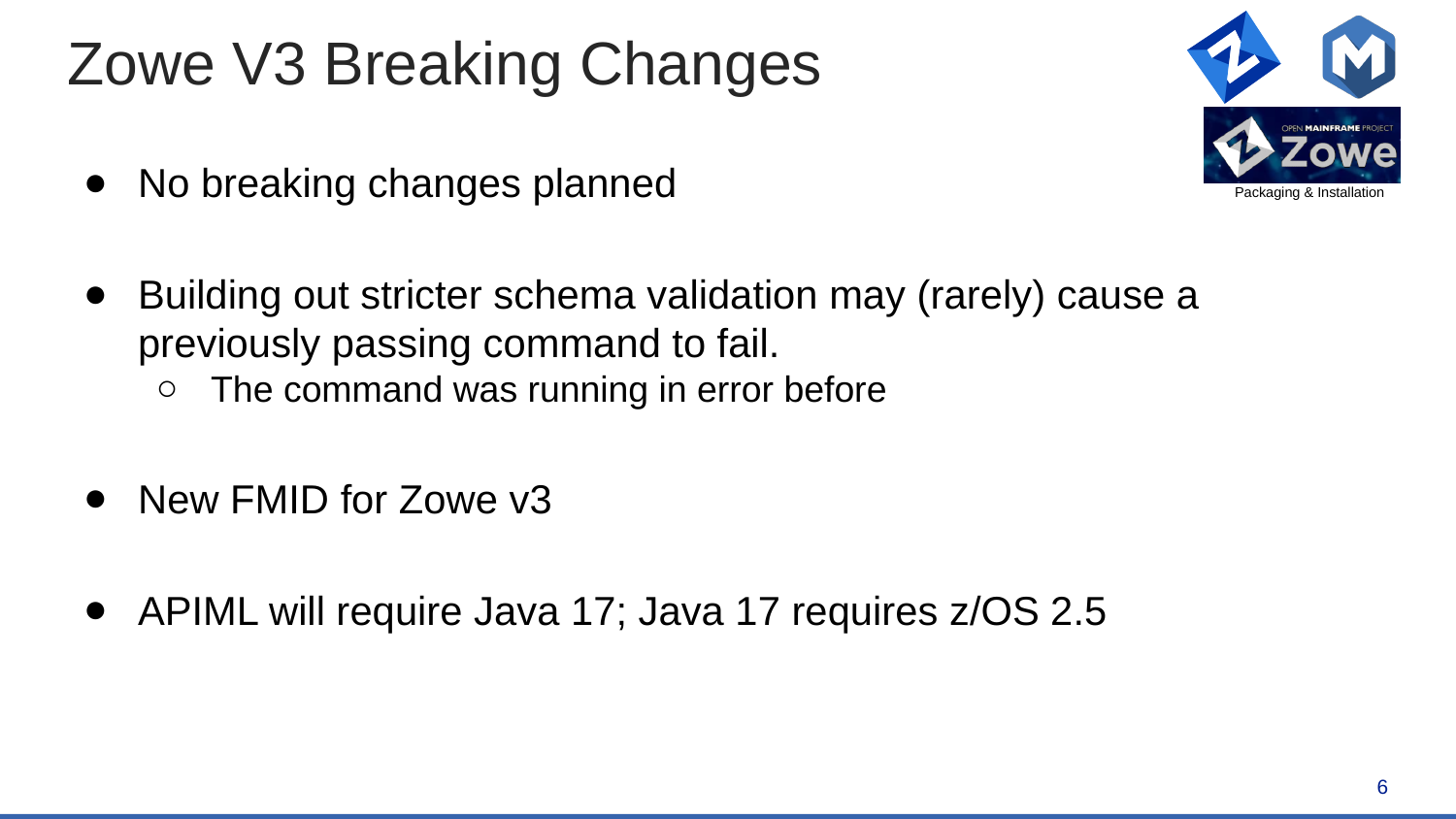

# Zowe V3 Breaking Changes
No breaking changes planned

Building out stricter schema validation may (rarely) cause a previously passing command to fail.
The command was running in error before

New FMID for Zowe v3

APIML will require Java 17; Java 17 requires z/OS 2.5
6